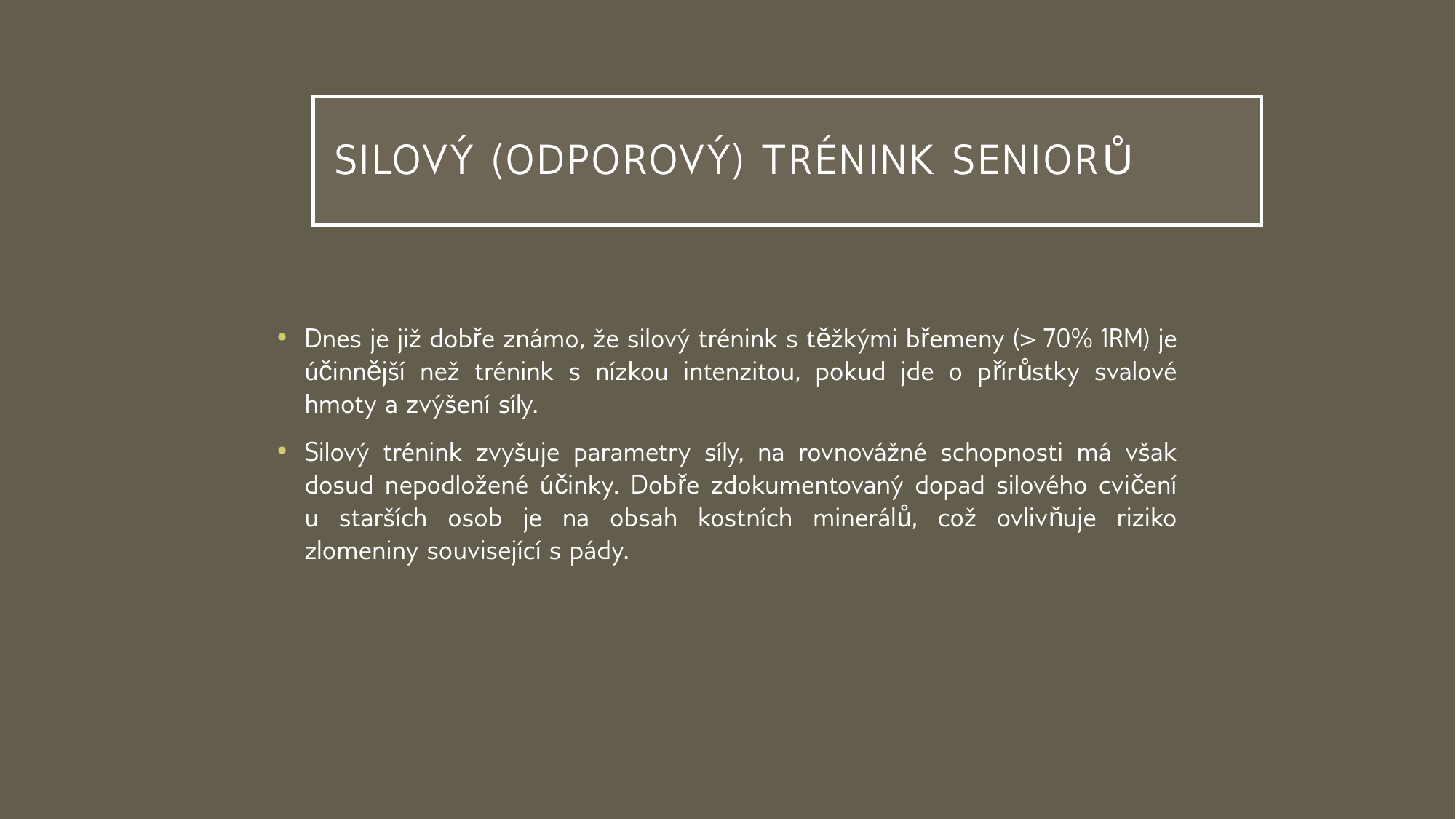

# Silový (odporový) trénink seniorů
Dnes je již dobře známo, že silový trénink s těžkými břemeny (> 70% 1RM) je účinnější než trénink s nízkou intenzitou, pokud jde o přírůstky svalové hmoty a zvýšení síly.
Silový trénink zvyšuje parametry síly, na rovnovážné schopnosti má však dosud nepodložené účinky. Dobře zdokumentovaný dopad silového cvičení u starších osob je na obsah kostních minerálů, což ovlivňuje riziko zlomeniny související s pády.